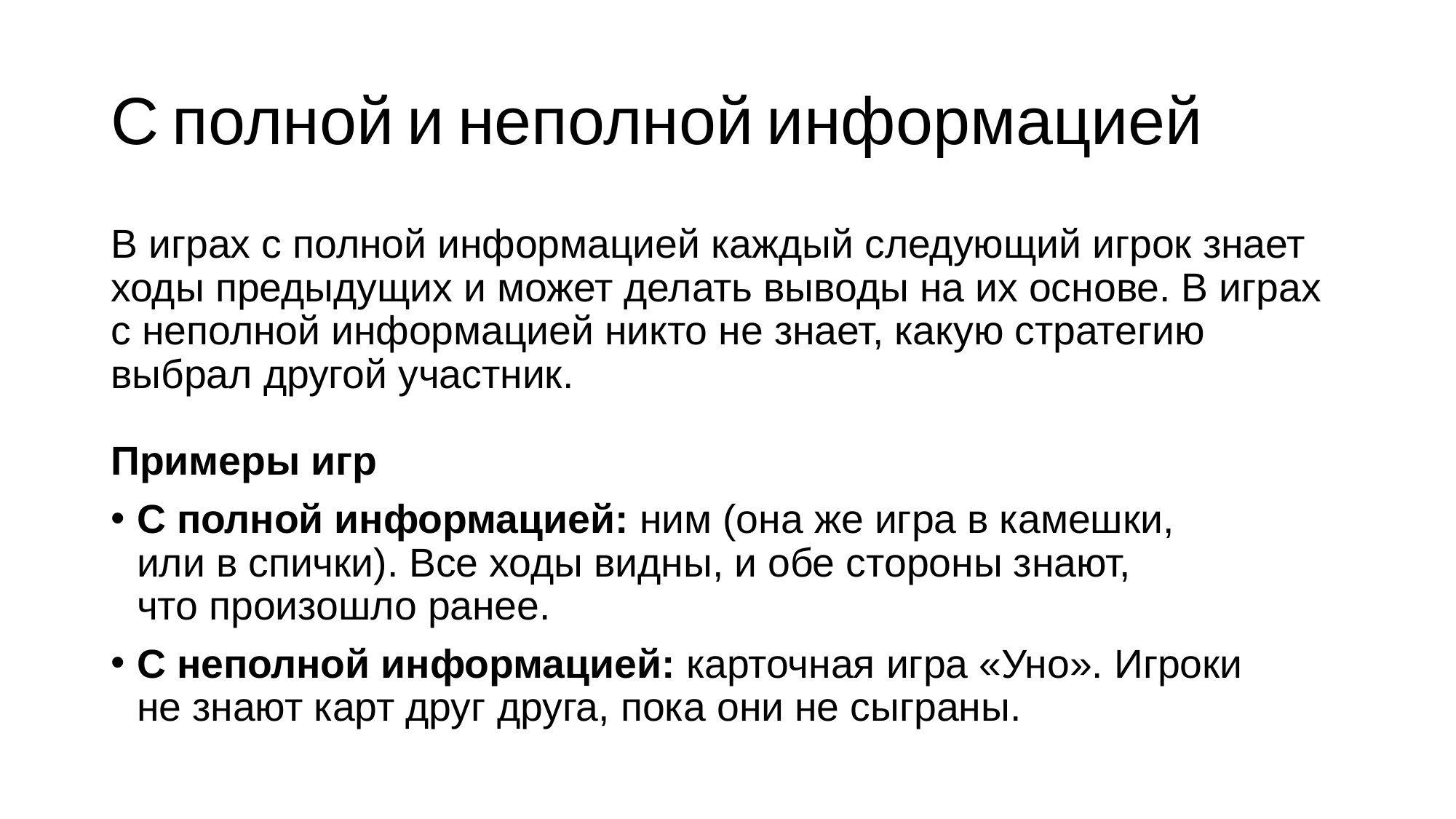

# С полной и неполной информацией
В играх с полной информацией каждый следующий игрок знает ходы предыдущих и может делать выводы на их основе. В играх с неполной информацией никто не знает, какую стратегию выбрал другой участник.
Примеры игр
С полной информацией: ним (она же игра в камешки, или в спички). Все ходы видны, и обе стороны знают, что произошло ранее.
С неполной информацией: карточная игра «Уно». Игроки не знают карт друг друга, пока они не сыграны.